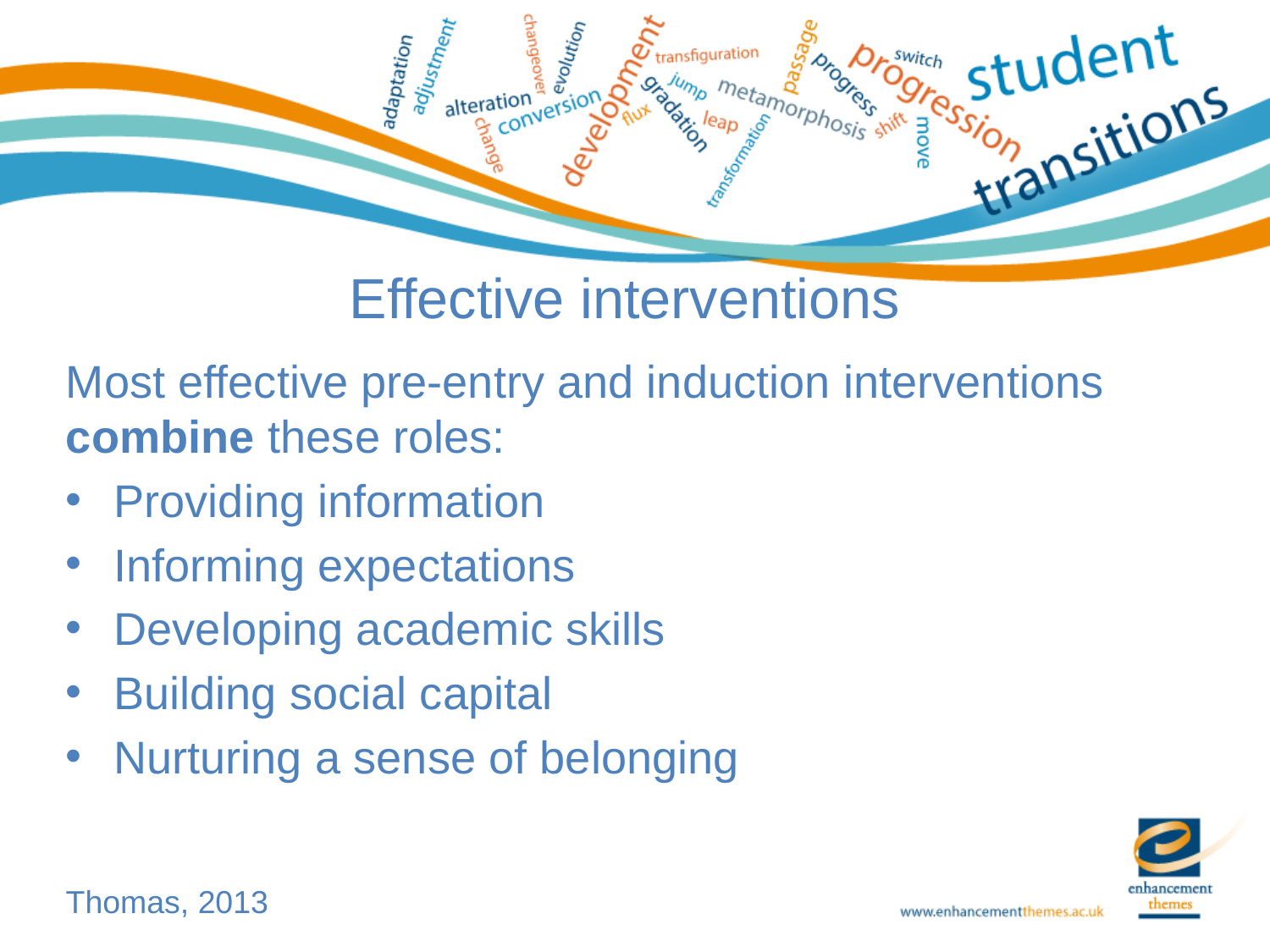

# Effective interventions
Most effective pre-entry and induction interventions combine these roles:
Providing information
Informing expectations
Developing academic skills
Building social capital
Nurturing a sense of belonging
Thomas, 2013